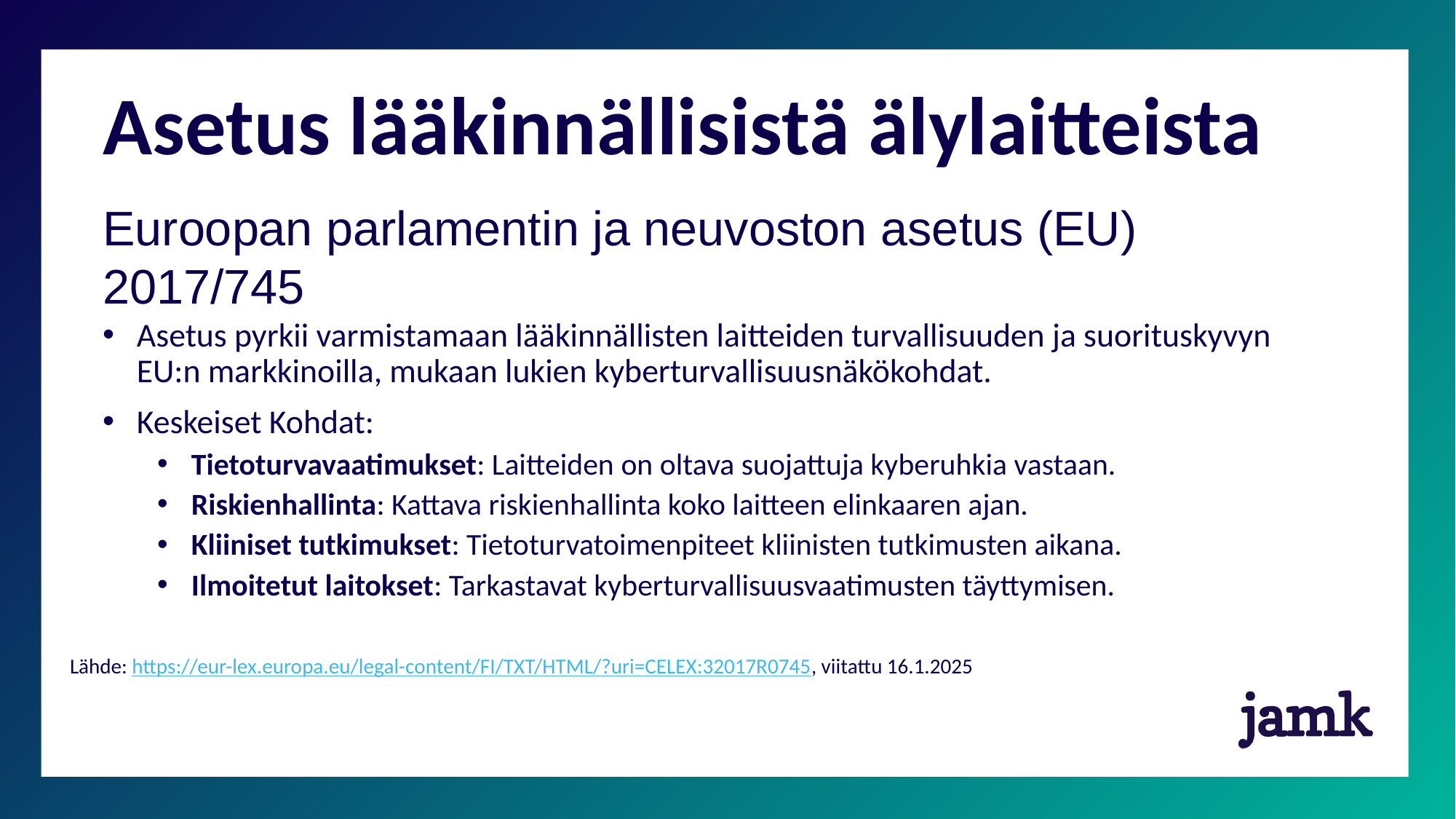

# Asetus lääkinnällisistä älylaitteista
Euroopan parlamentin ja neuvoston asetus (EU) 2017/745
Asetus pyrkii varmistamaan lääkinnällisten laitteiden turvallisuuden ja suorituskyvyn EU:n markkinoilla, mukaan lukien kyberturvallisuusnäkökohdat.
Keskeiset Kohdat:
Tietoturvavaatimukset: Laitteiden on oltava suojattuja kyberuhkia vastaan.
Riskienhallinta: Kattava riskienhallinta koko laitteen elinkaaren ajan.
Kliiniset tutkimukset: Tietoturvatoimenpiteet kliinisten tutkimusten aikana.
Ilmoitetut laitokset: Tarkastavat kyberturvallisuusvaatimusten täyttymisen.

Lähde: https://eur-lex.europa.eu/legal-content/FI/TXT/HTML/?uri=CELEX:32017R0745, viitattu 16.1.2025